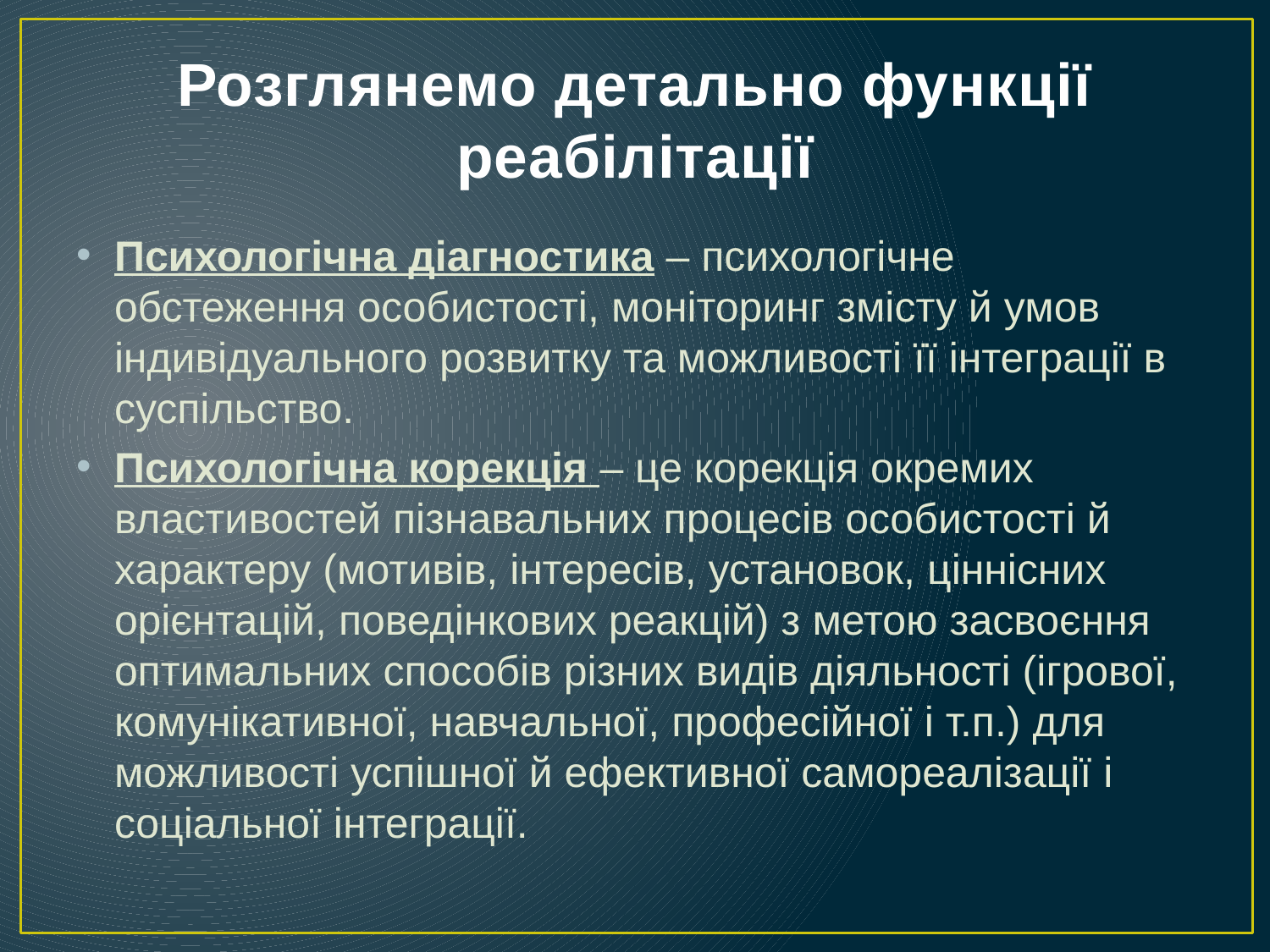

# Розглянемо детально функції реабілітації
Психологічна діагностика – психологічне обстеження особистості, моніторинг змісту й умов індивідуального розвитку та можливості її інтеграції в суспільство.
Психологічна корекція – це корекція окремих властивостей пізнавальних процесів особистості й характеру (мотивів, інтересів, установок, ціннісних орієнтацій, поведінкових реакцій) з метою засвоєння оптимальних способів різних видів діяльності (ігрової, комунікативної, навчальної, професійної і т.п.) для можливості успішної й ефективної самореалізації і соціальної інтеграції.